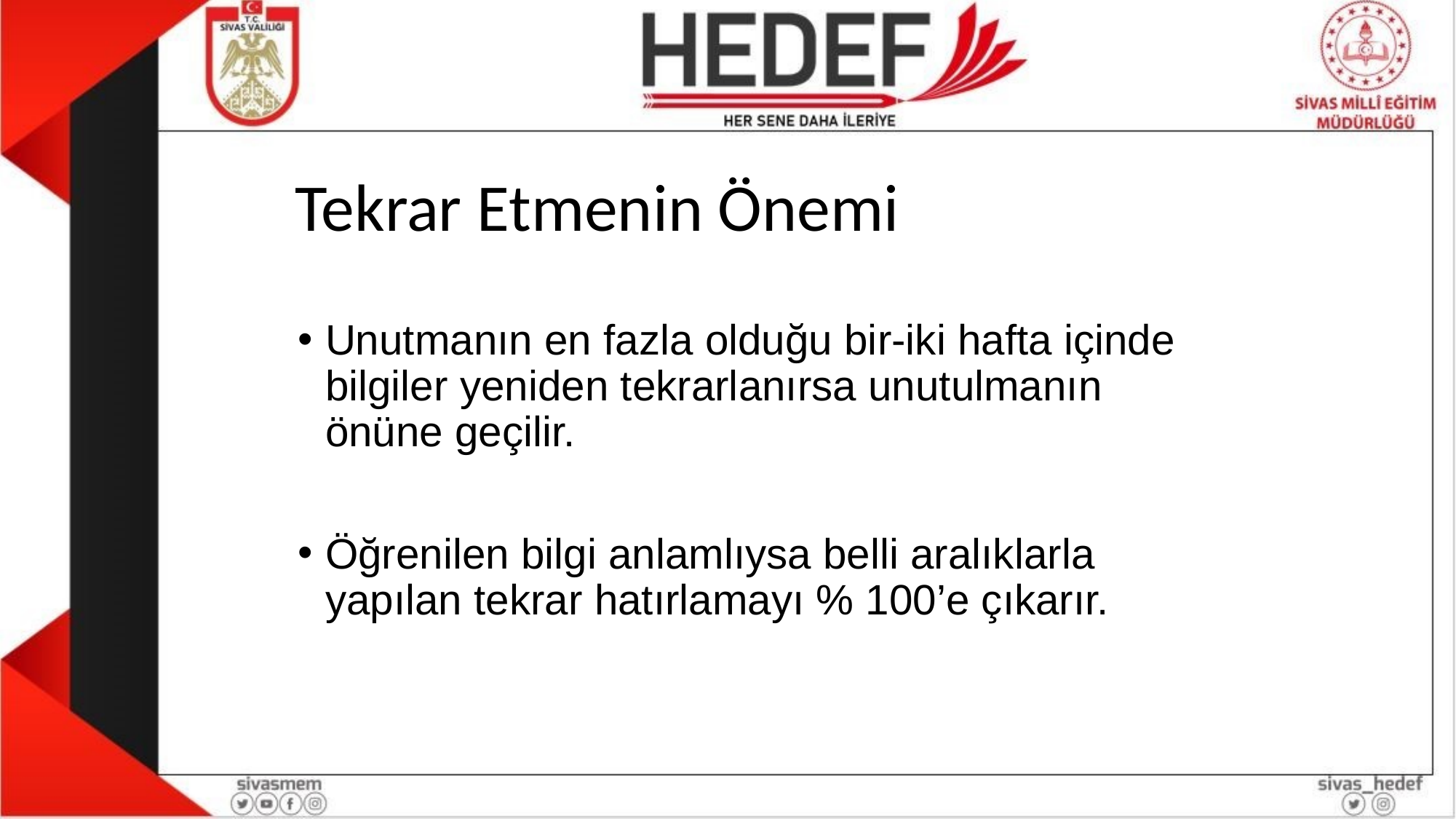

# Tekrar Etmenin Önemi
Unutmanın en fazla olduğu bir-iki hafta içinde bilgiler yeniden tekrarlanırsa unutulmanın önüne geçilir.

Öğrenilen bilgi anlamlıysa belli aralıklarla yapılan tekrar hatırlamayı % 100’e çıkarır.